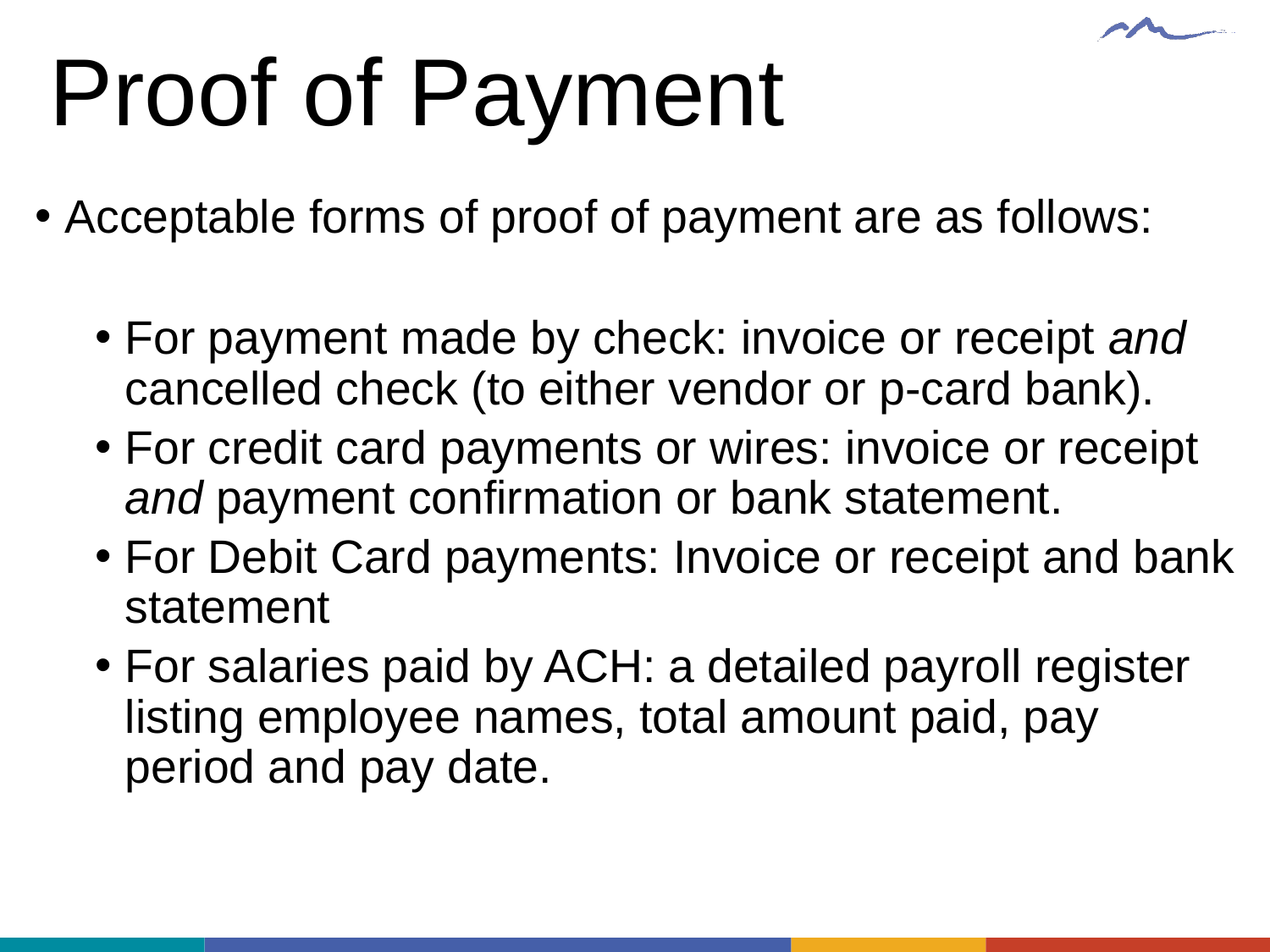

# Proof of Payment
Acceptable forms of proof of payment are as follows:

For payment made by check: invoice or receipt and cancelled check (to either vendor or p-card bank).
For credit card payments or wires: invoice or receipt and payment confirmation or bank statement.
For Debit Card payments: Invoice or receipt and bank statement
For salaries paid by ACH: a detailed payroll register listing employee names, total amount paid, pay period and pay date.